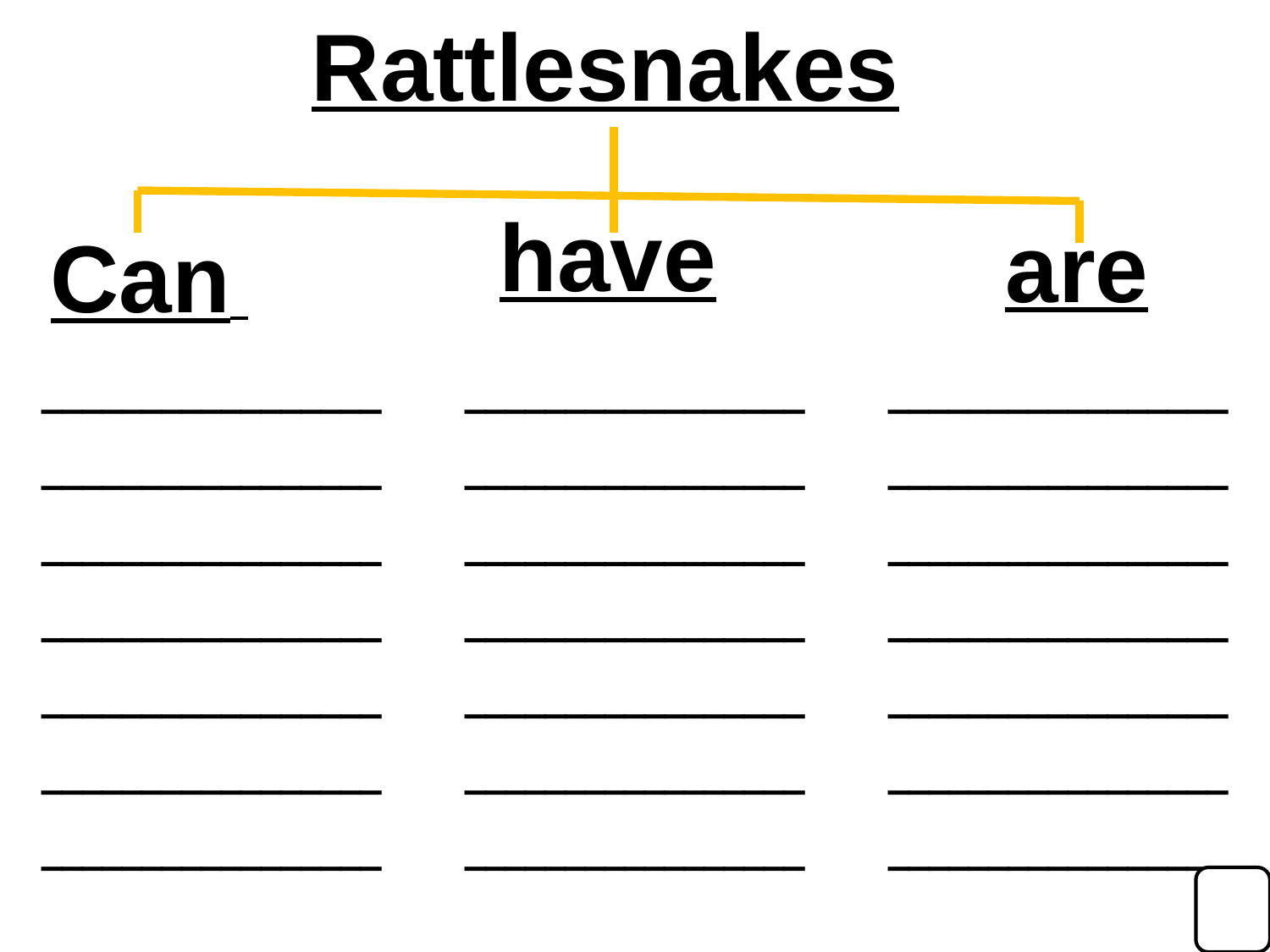

Rattlesnakes
have
are
Can
_________________

_________________

_________________

_________________

_________________

_________________

_________________

_________________

_________________

_________________

_________________

_________________

_________________

_________________

_________________

_________________

_________________

_________________

_________________

_________________

_________________